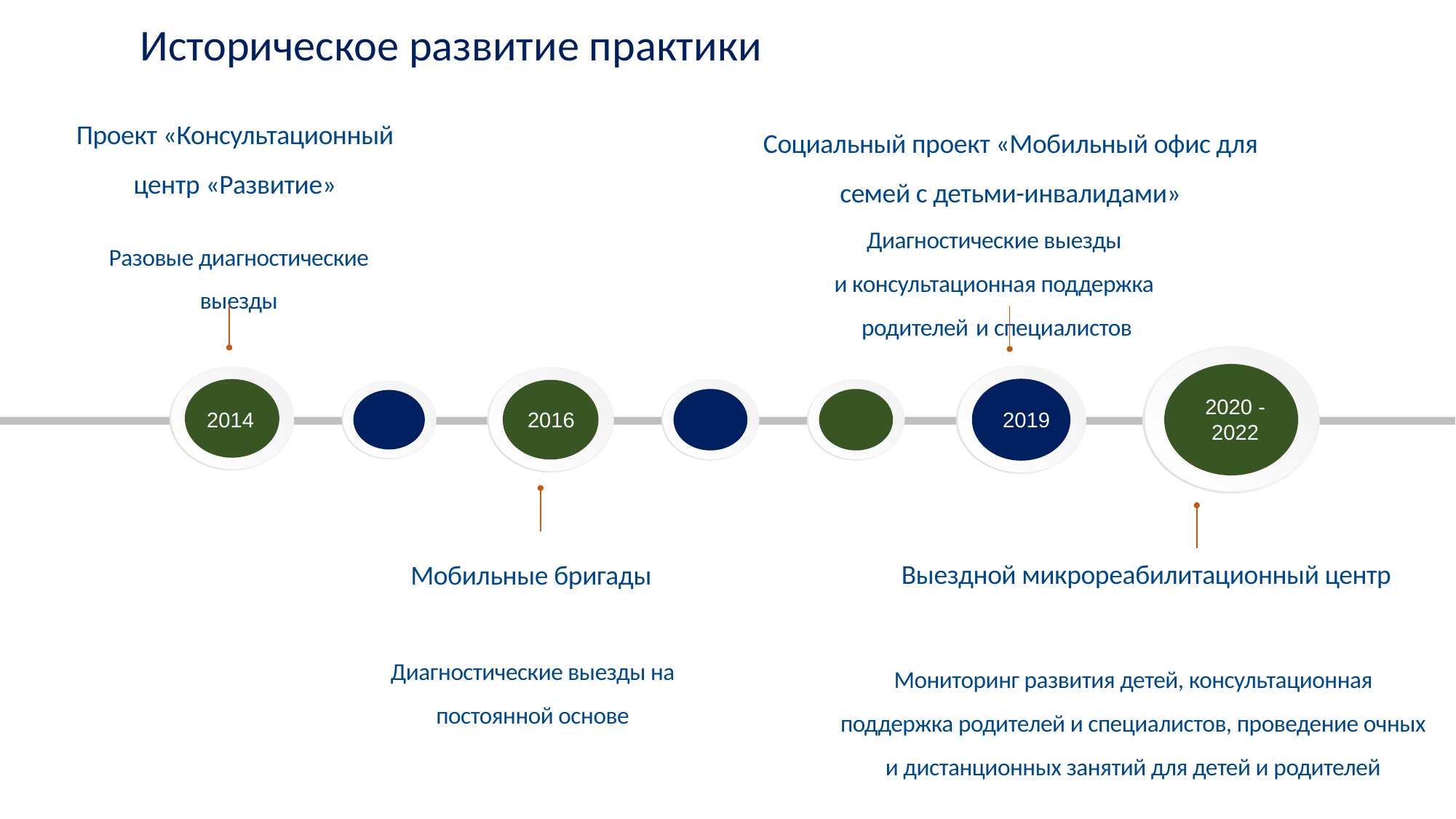

# Историческое развитие практики
Проект «Консультационный центр «Развитие»
Разовые диагностические выезды
Социальный проект «Мобильный офис для семей с детьми-инвалидами»
Диагностические выезды
и консультационная поддержка
родителей	 и специалистов

2020 -2022

2019

2014

2016

Мобильные бригады
Диагностические выезды на постоянной основе
Выездной микрореабилитационный центр
Мониторинг развития детей, консультационная поддержка родителей и специалистов, проведение очных и дистанционных занятий для детей и родителей